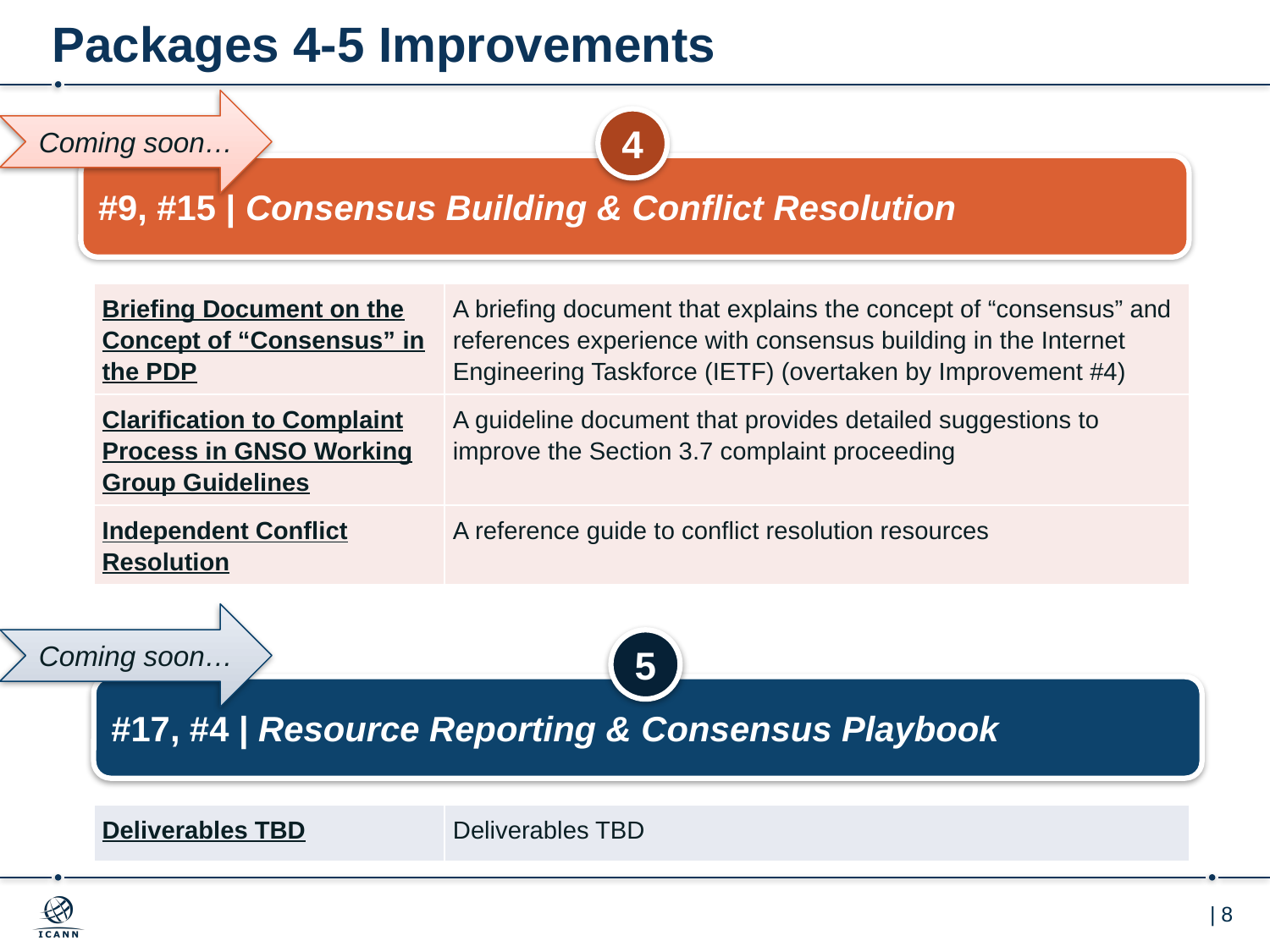

# Packages 4-5 Improvements
Coming soon…
4
#9, #15 | Consensus Building & Conflict Resolution
| Briefing Document on the Concept of “Consensus” in the PDP | A briefing document that explains the concept of “consensus” and references experience with consensus building in the Internet Engineering Taskforce (IETF) (overtaken by Improvement #4) |
| --- | --- |
| Clarification to Complaint Process in GNSO Working Group Guidelines | A guideline document that provides detailed suggestions to improve the Section 3.7 complaint proceeding |
| Independent Conflict Resolution | A reference guide to conflict resolution resources |
Coming soon…
5
#17, #4 | Resource Reporting & Consensus Playbook
| Deliverables TBD | Deliverables TBD |
| --- | --- |